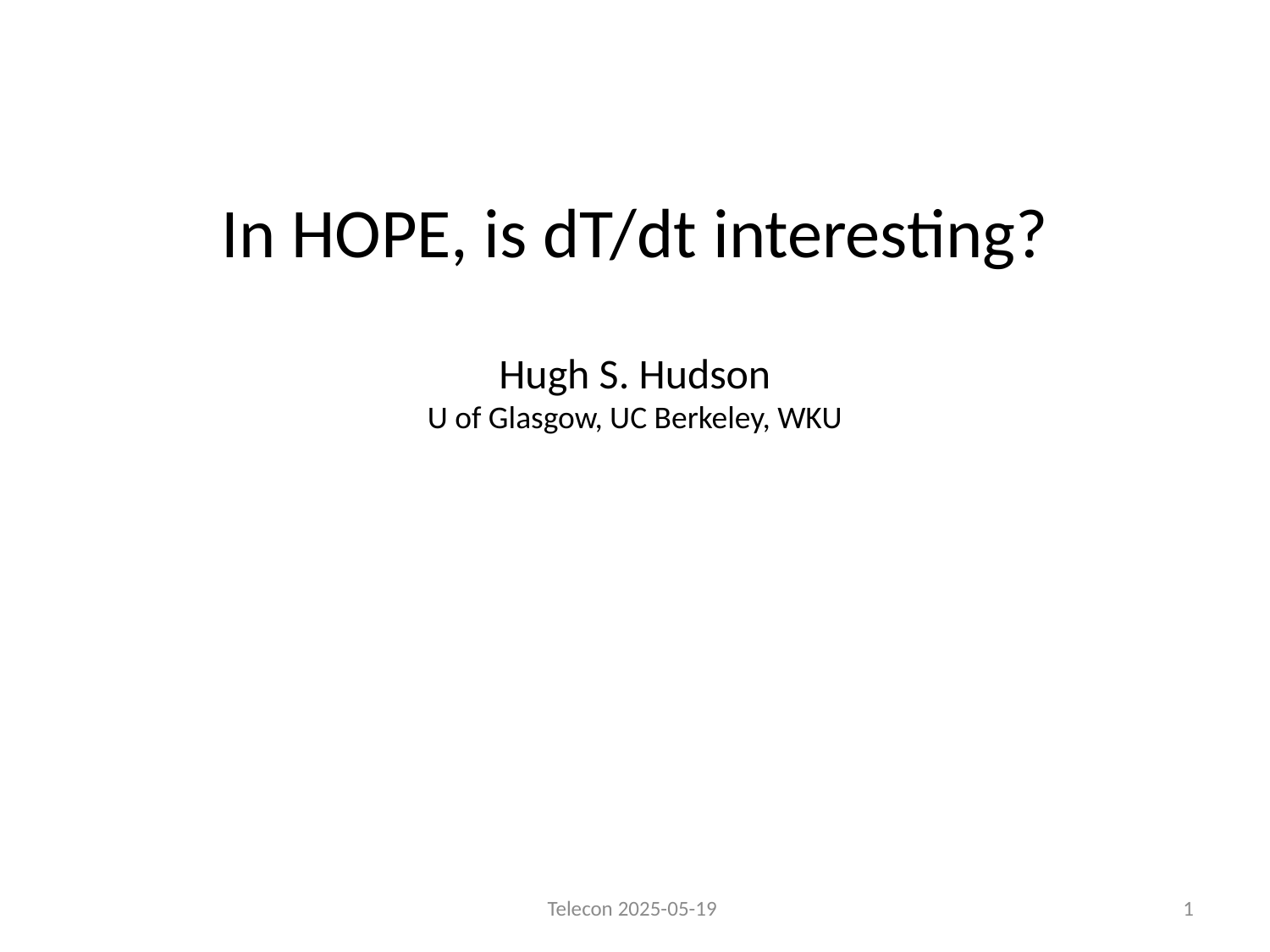

# In HOPE, is dT/dt interesting?
Hugh S. Hudson
U of Glasgow, UC Berkeley, WKU
Telecon 2025-05-19
1